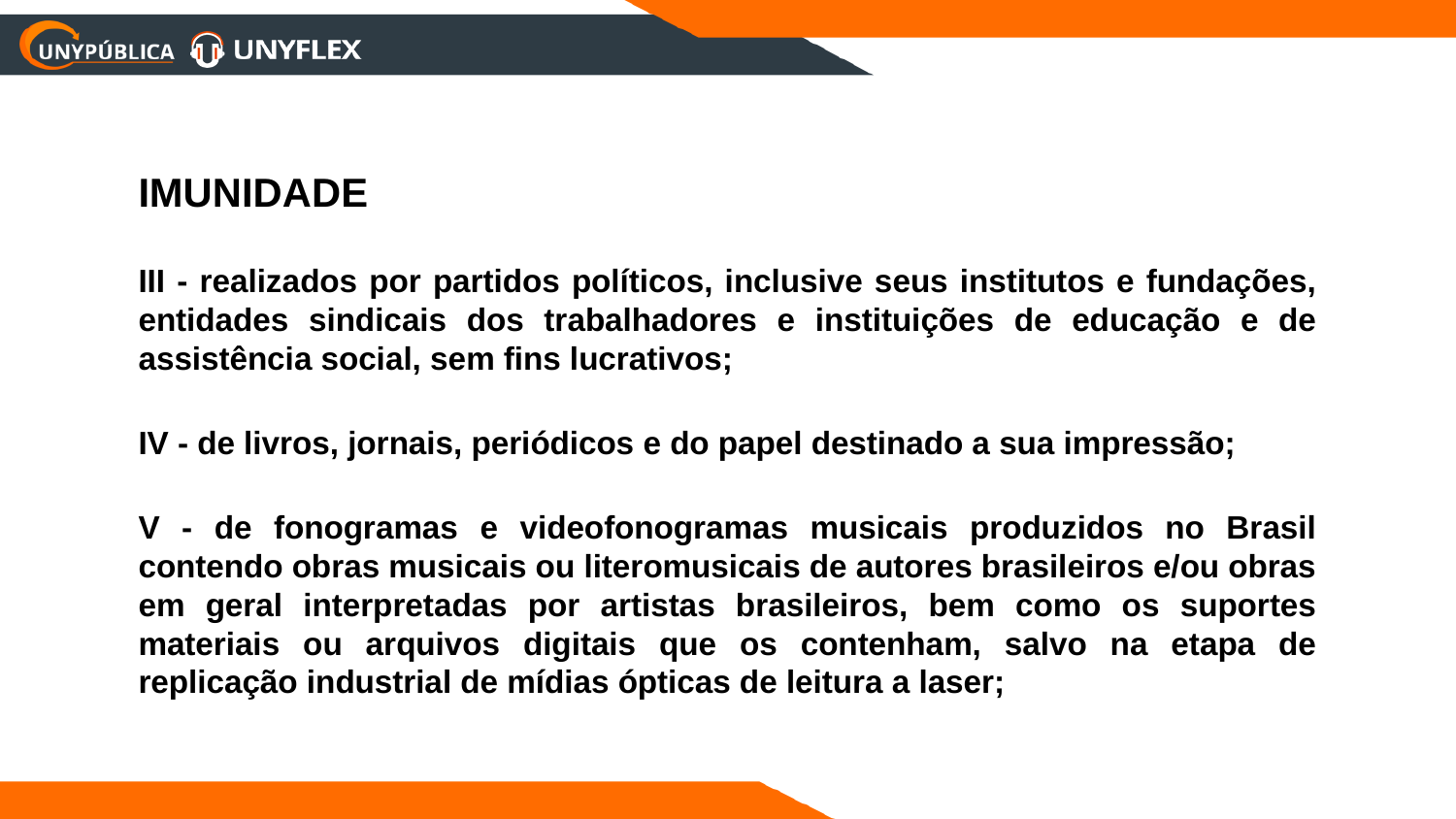

IMUNIDADE
III - realizados por partidos políticos, inclusive seus institutos e fundações, entidades sindicais dos trabalhadores e instituições de educação e de assistência social, sem fins lucrativos;
IV - de livros, jornais, periódicos e do papel destinado a sua impressão;
V - de fonogramas e videofonogramas musicais produzidos no Brasil contendo obras musicais ou literomusicais de autores brasileiros e/ou obras em geral interpretadas por artistas brasileiros, bem como os suportes materiais ou arquivos digitais que os contenham, salvo na etapa de replicação industrial de mídias ópticas de leitura a laser;